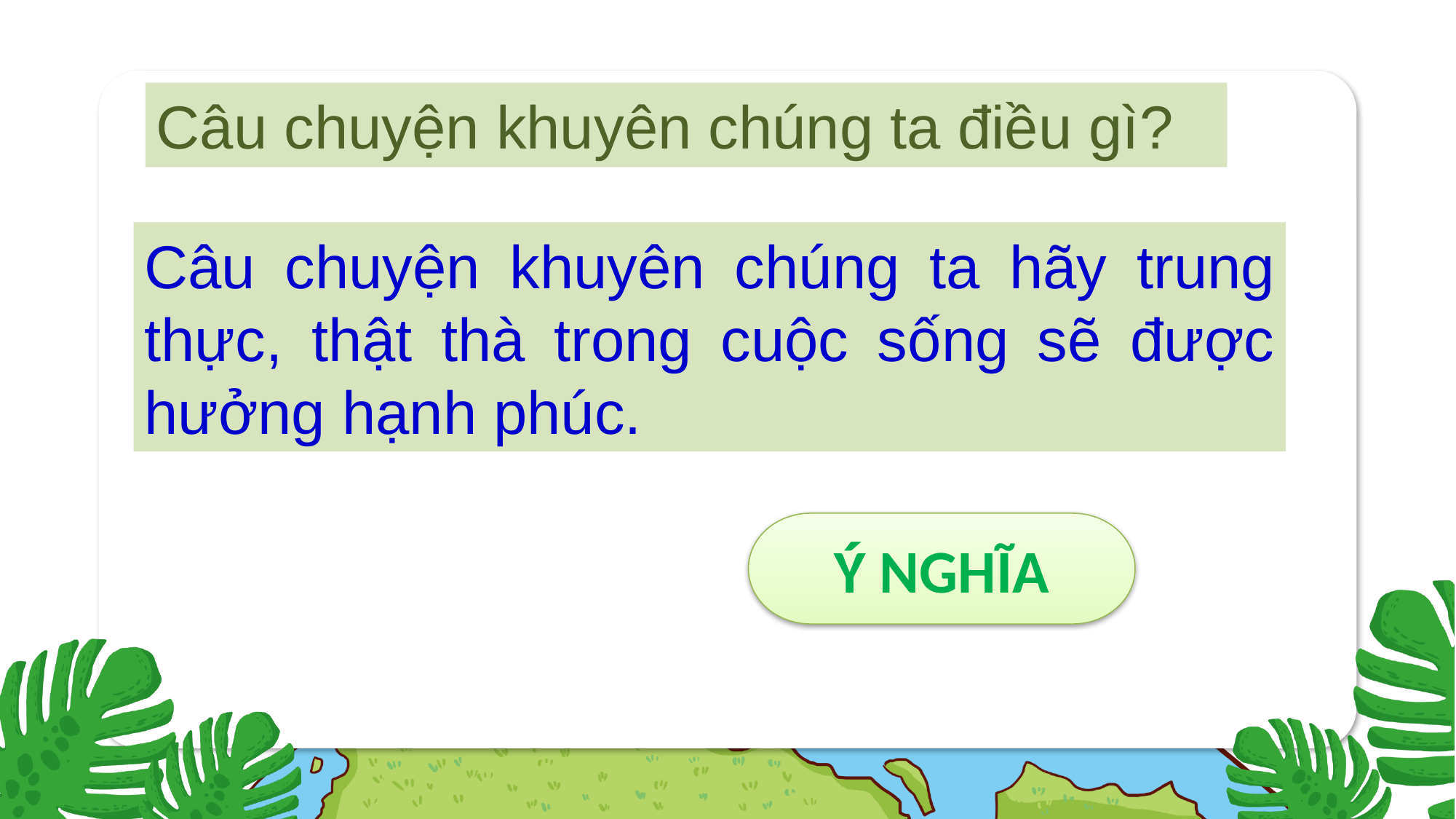

Câu chuyện khuyên chúng ta điều gì?

Câu chuyện khuyên chúng ta hãy trung thực, thật thà trong cuộc sống sẽ được hưởng hạnh phúc.
Ý NGHĨA